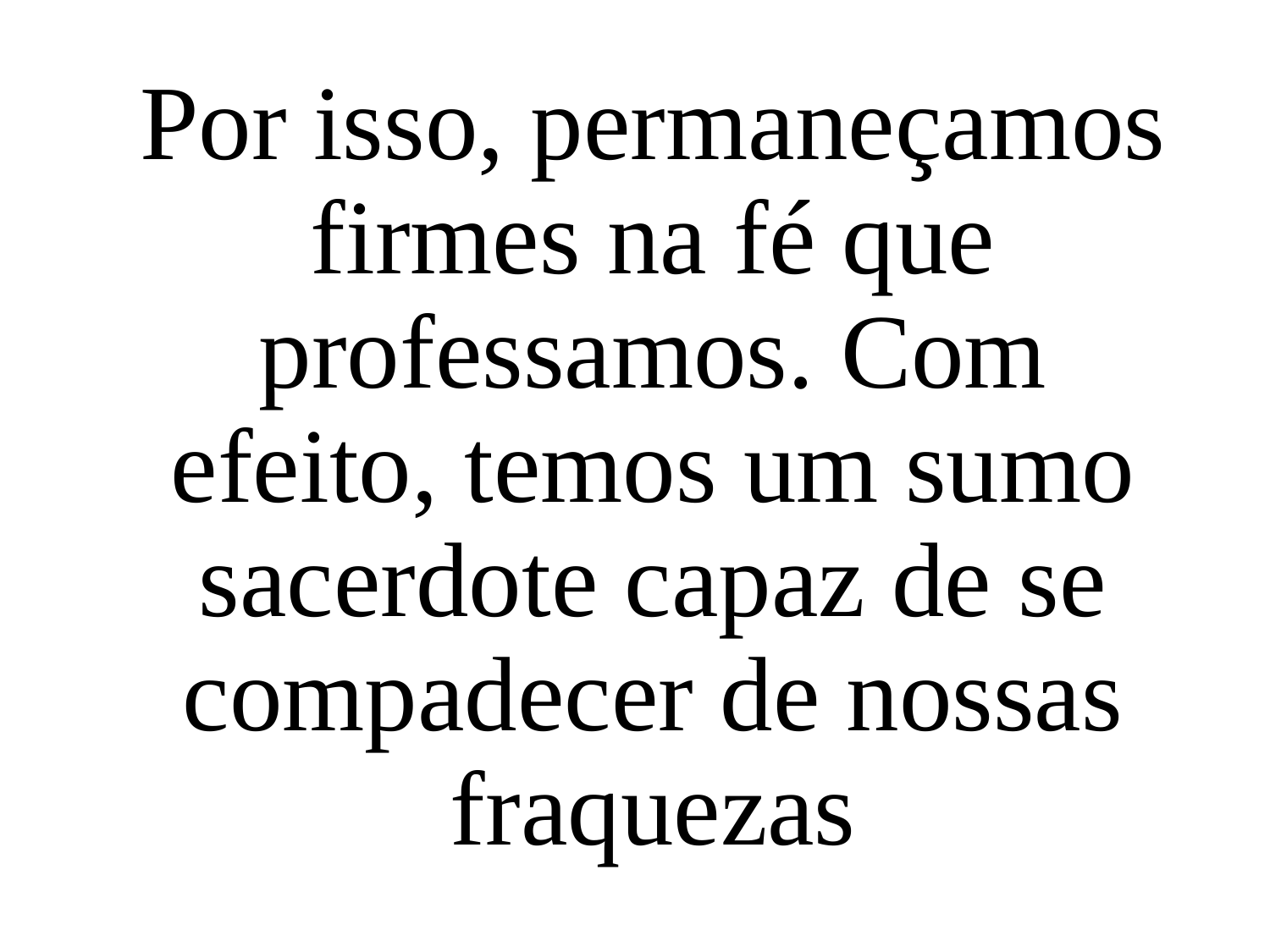

Por isso, permaneçamos firmes na fé que professamos. Com efeito, temos um sumo sacerdote capaz de se compadecer de nossas fraquezas